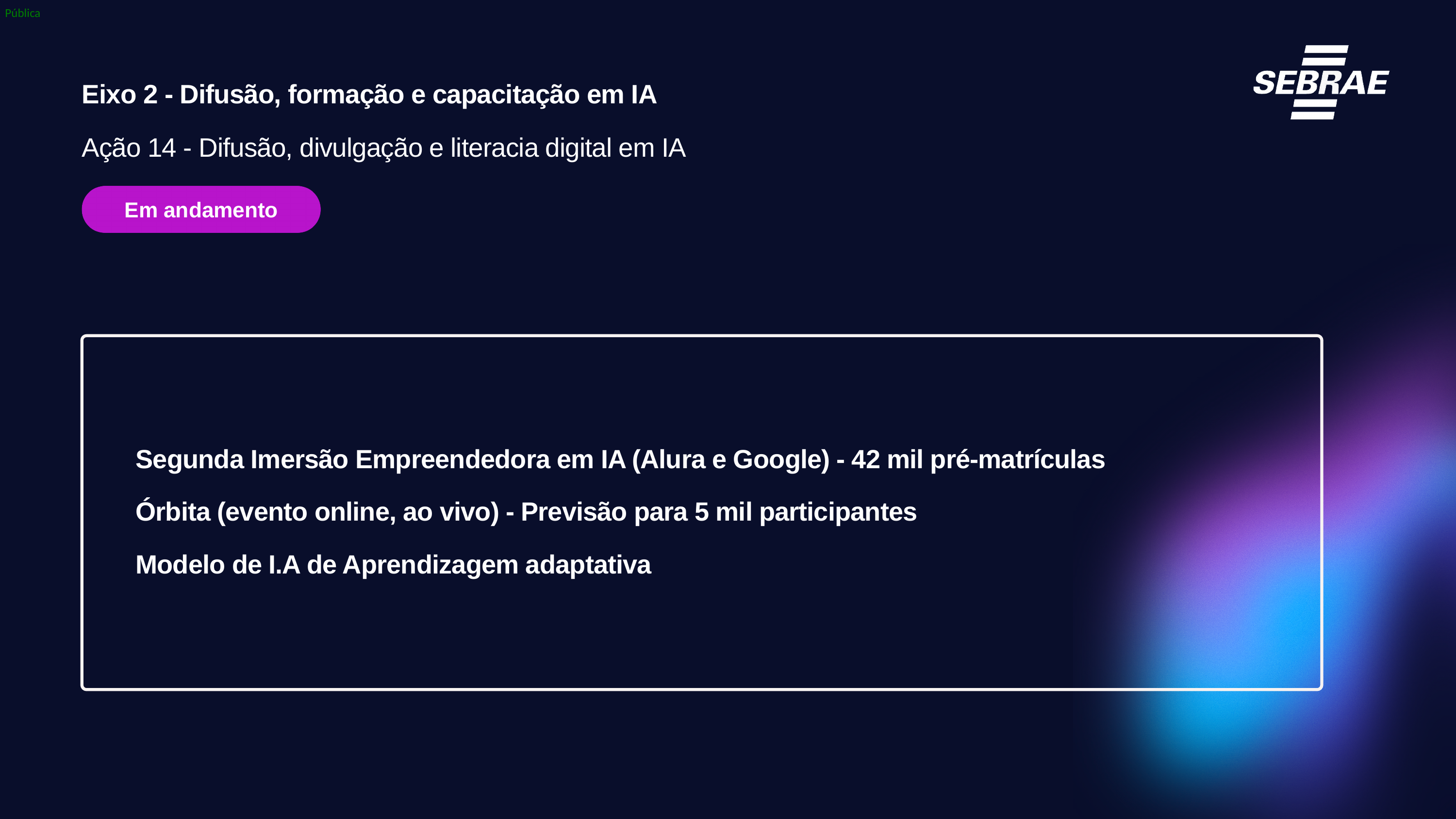

Eixo 2 - Difusão, formação e capacitação em IA
Ação 14 - Difusão, divulgação e literacia digital em IA

Em andamento

Segunda Imersão Empreendedora em IA (Alura e Google) - 42 mil pré-matrículas
Órbita (evento online, ao vivo) - Previsão para 5 mil participantes
Modelo de I.A de Aprendizagem adaptativa